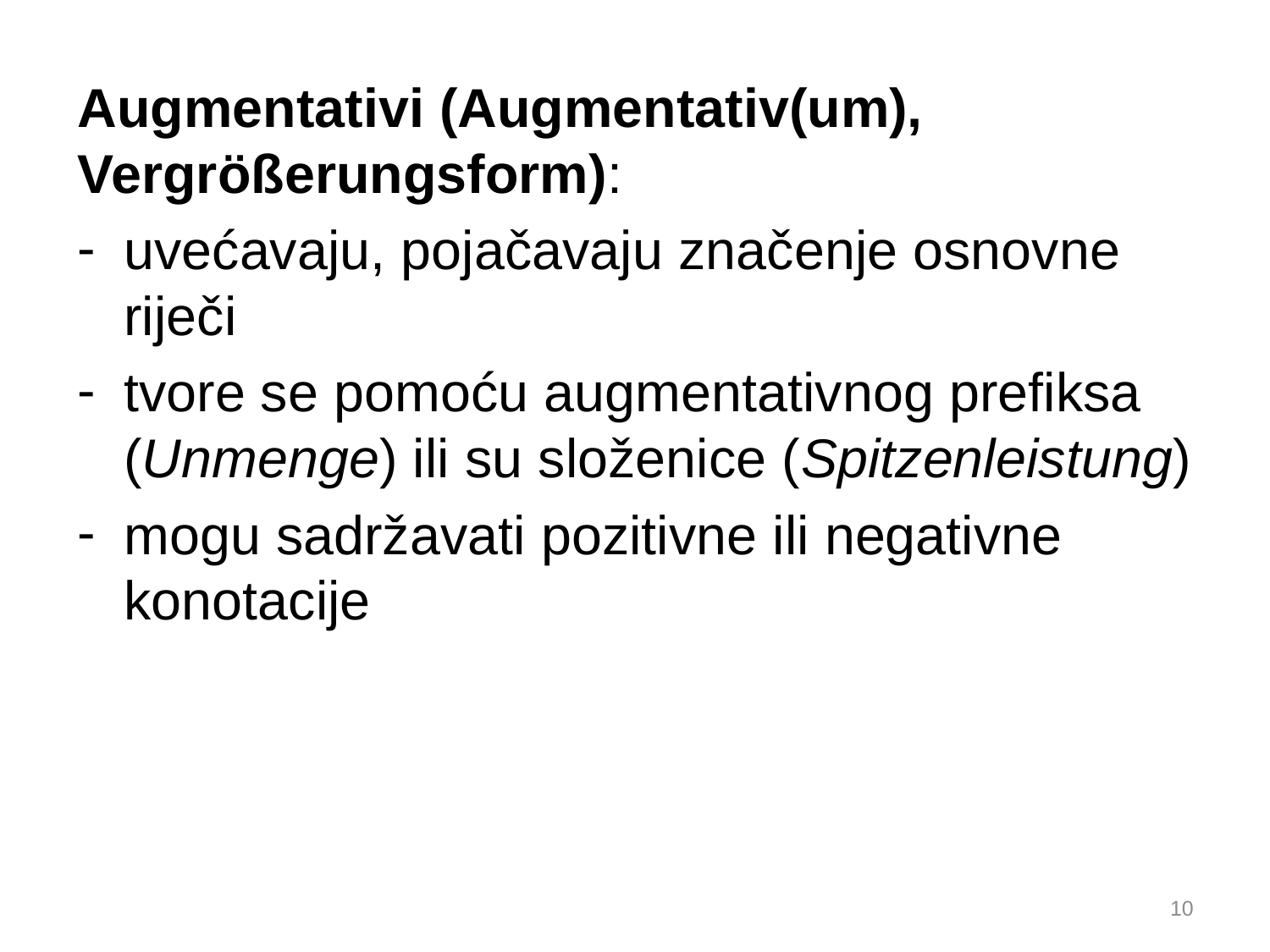

Augmentativi (Augmentativ(um), Vergrößerungsform):
uvećavaju, pojačavaju značenje osnovne riječi
tvore se pomoću augmentativnog prefiksa (Unmenge) ili su složenice (Spitzenleistung)
mogu sadržavati pozitivne ili negativne konotacije
10